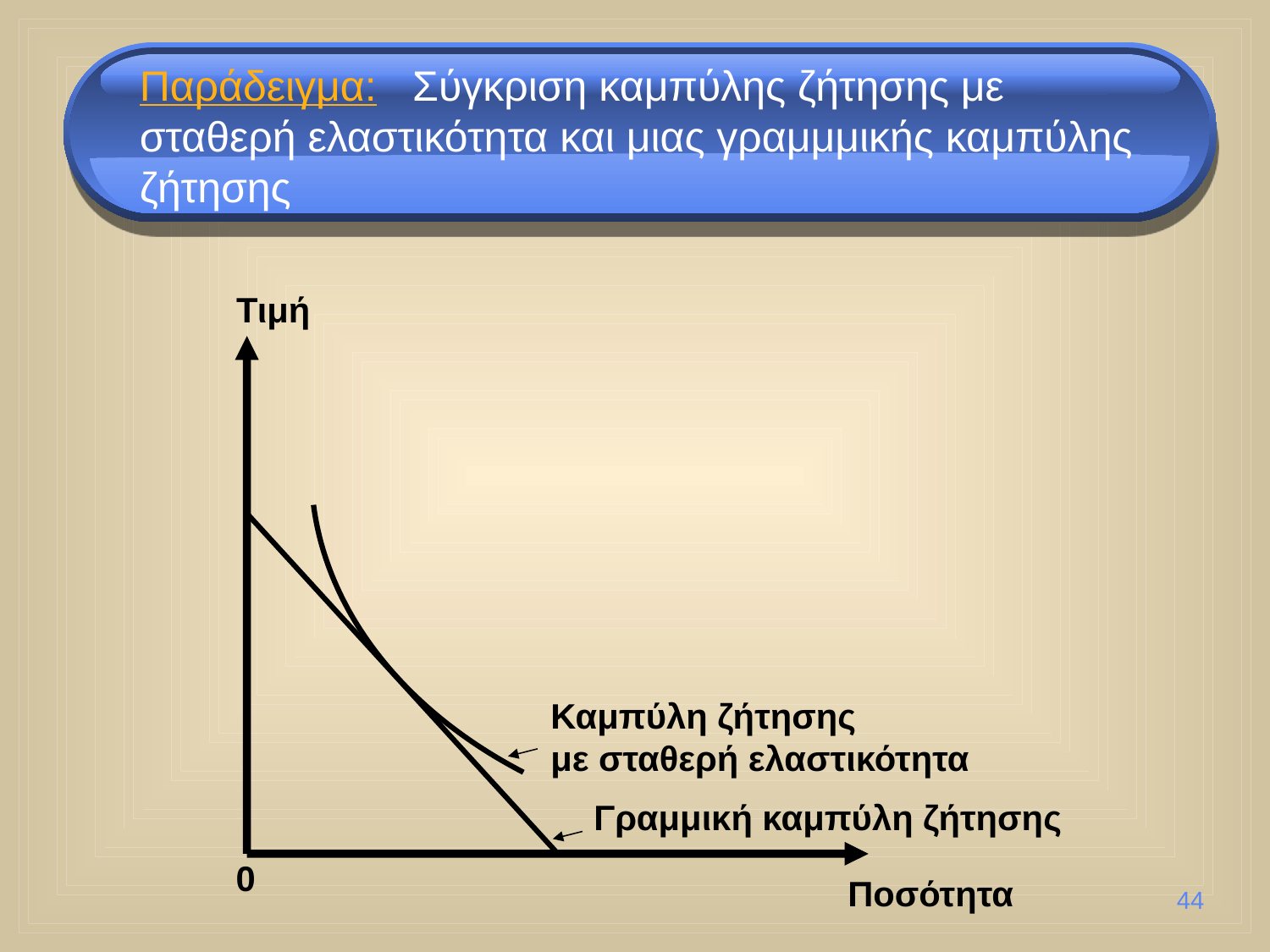

Παράδειγμα:   Σύγκριση καμπύλης ζήτησης με σταθερή ελαστικότητα και μιας γραμμμικής καμπύλης ζήτησης
Τιμή

Καμπύλη ζήτησης
με σταθερή ελαστικότητα

Γραμμική καμπύλη ζήτησης

0

Ποσότητα
44